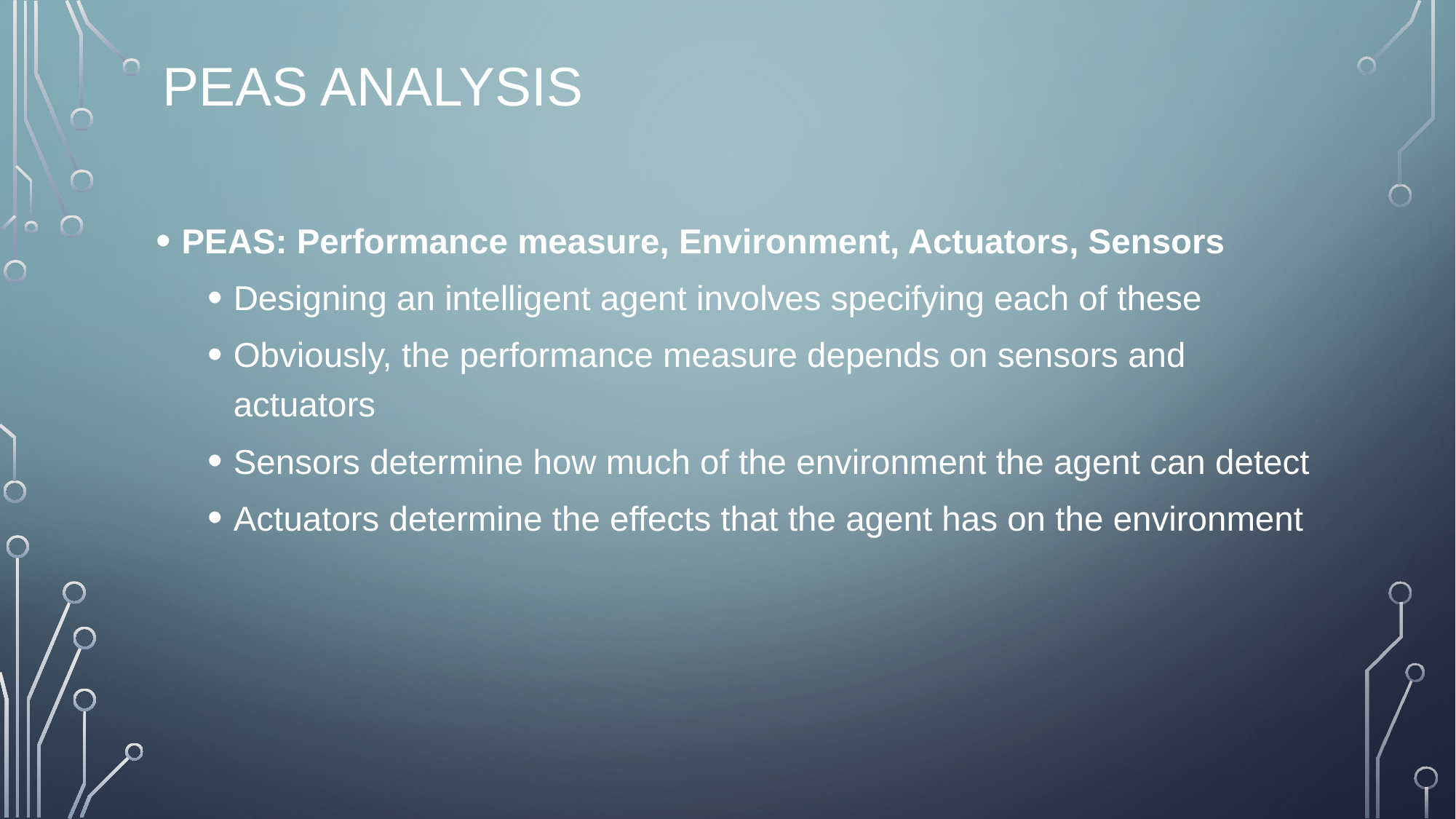

# PEAS analysis
PEAS: Performance measure, Environment, Actuators, Sensors
Designing an intelligent agent involves specifying each of these
Obviously, the performance measure depends on sensors and actuators
Sensors determine how much of the environment the agent can detect
Actuators determine the effects that the agent has on the environment